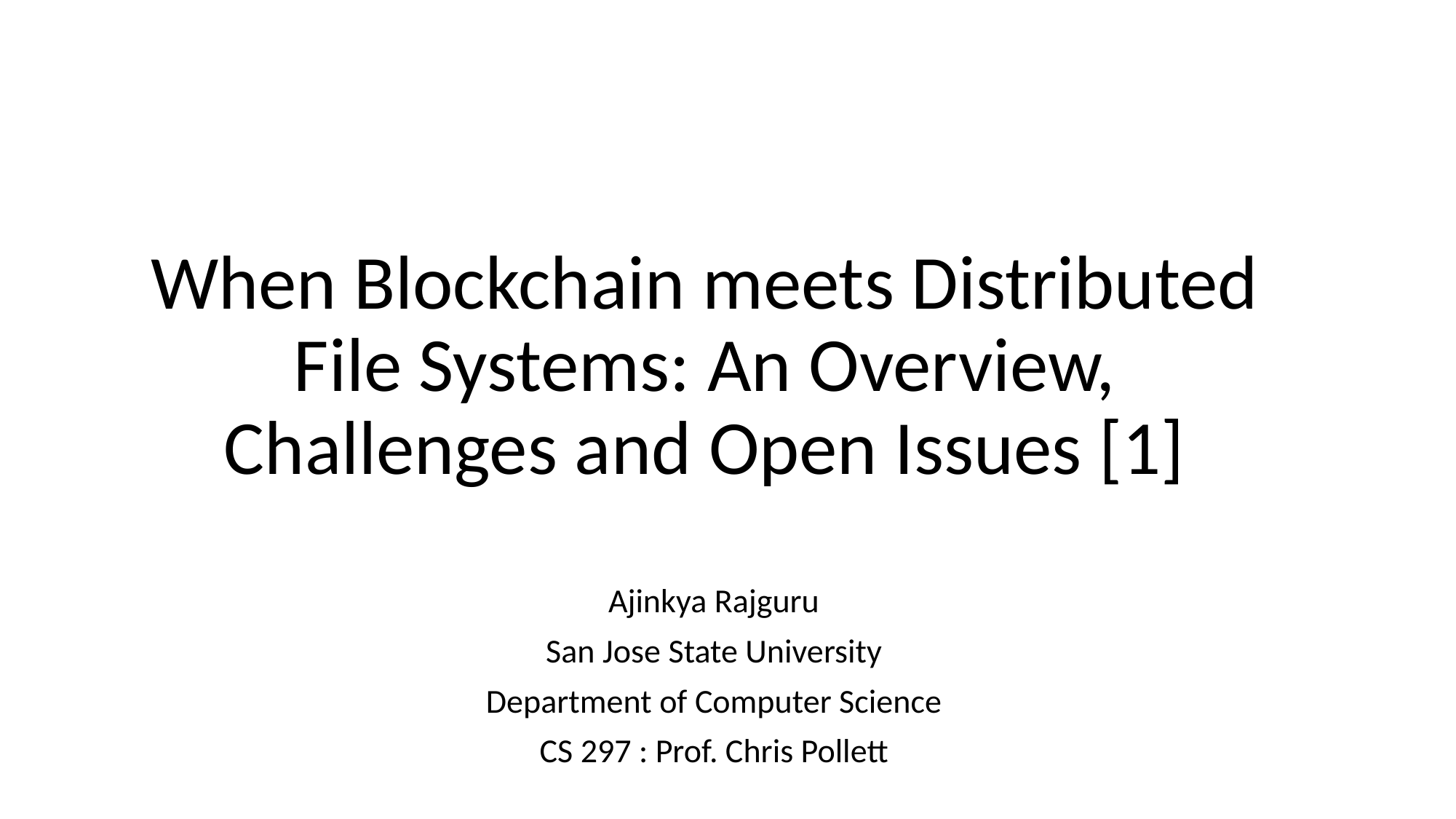

# When Blockchain meets Distributed File Systems: An Overview, Challenges and Open Issues [1]
Ajinkya Rajguru
San Jose State University
Department of Computer Science
CS 297 : Prof. Chris Pollett